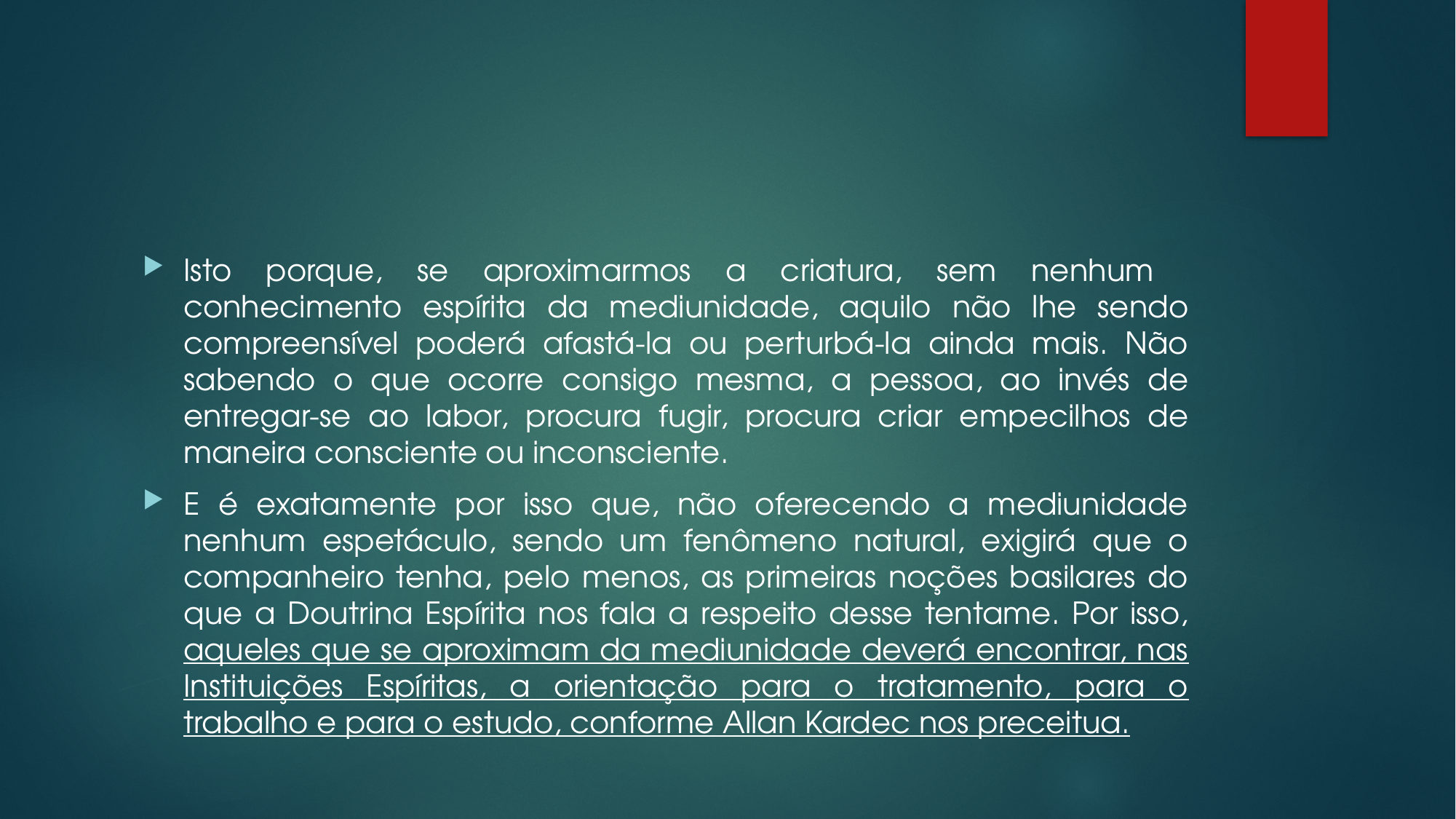

#
Isto porque, se aproximarmos a criatura, sem nenhum  conhecimento espírita da mediunidade, aquilo não lhe sendo compreensível poderá afastá-la ou perturbá-la ainda mais. Não sabendo o que ocorre consigo mesma, a pessoa, ao invés de entregar-se ao labor, procura fugir, procura criar empecilhos de maneira consciente ou inconsciente.
E é exatamente por isso que, não oferecendo a mediunidade nenhum espetáculo, sendo um fenômeno natural, exigirá que o companheiro tenha, pelo menos, as primeiras noções basilares do que a Doutrina Espírita nos fala a respeito desse tentame. Por isso, aqueles que se aproximam da mediunidade deverá encontrar, nas Instituições Espíritas, a orientação para o tratamento, para o trabalho e para o estudo, conforme Allan Kardec nos preceitua.